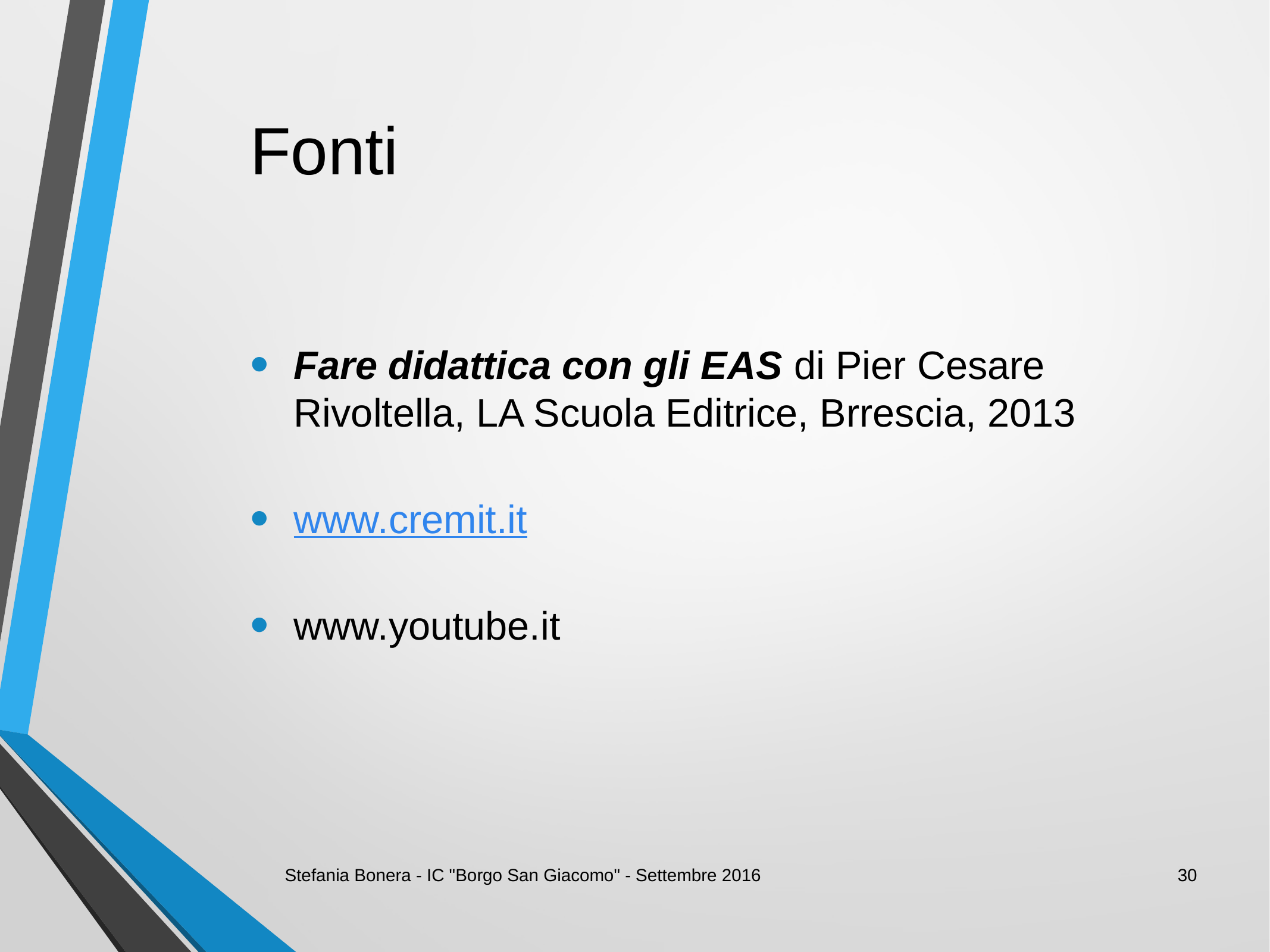

Fonti
Fare didattica con gli EAS di Pier Cesare Rivoltella, LA Scuola Editrice, Brrescia, 2013
www.cremit.it
www.youtube.it
Stefania Bonera - IC "Borgo San Giacomo" - Settembre 2016
30